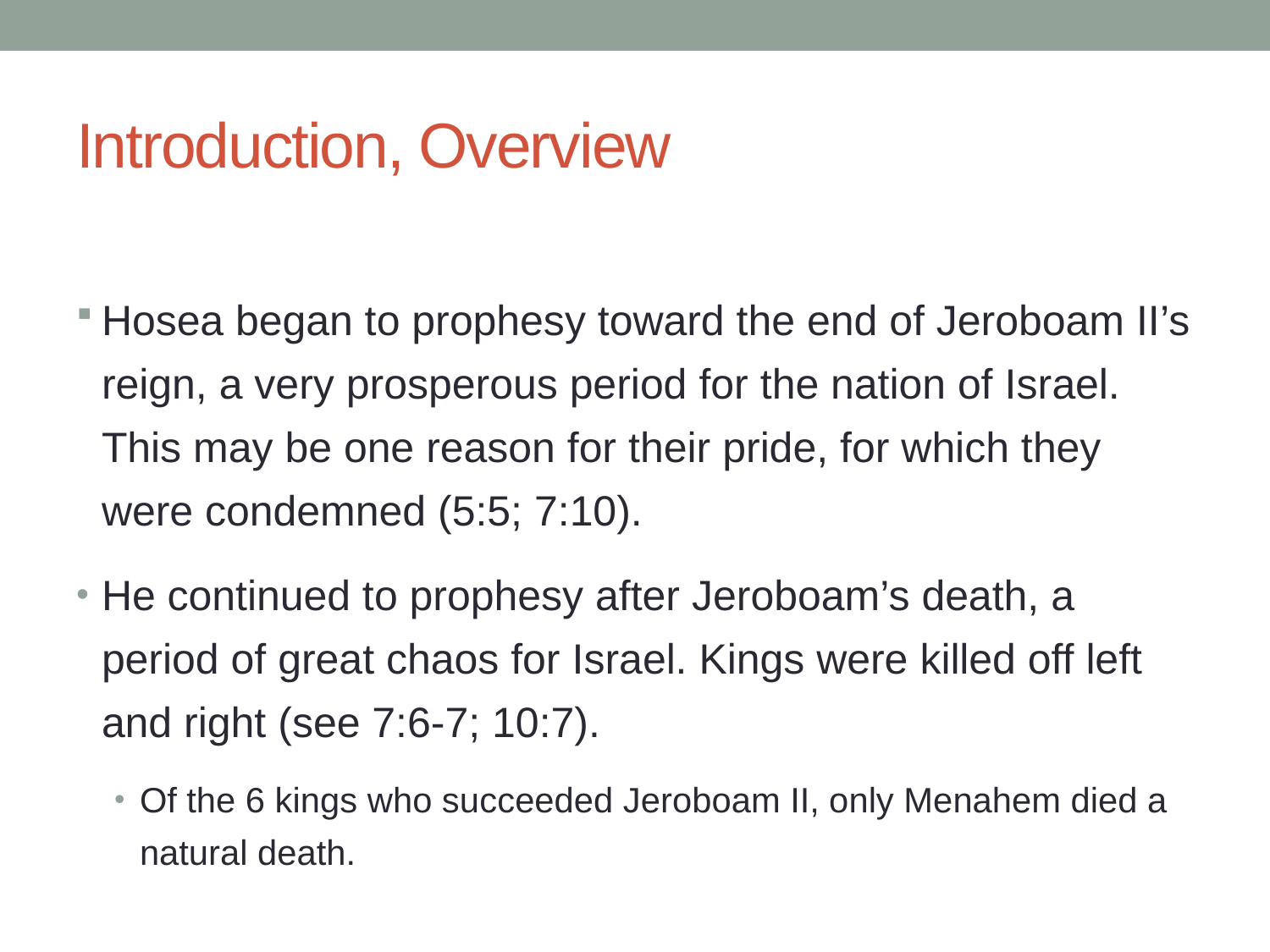

# Introduction, Overview
Hosea began to prophesy toward the end of Jeroboam II’s reign, a very prosperous period for the nation of Israel. This may be one reason for their pride, for which they were condemned (5:5; 7:10).
He continued to prophesy after Jeroboam’s death, a period of great chaos for Israel. Kings were killed off left and right (see 7:6-7; 10:7).
Of the 6 kings who succeeded Jeroboam II, only Menahem died a natural death.